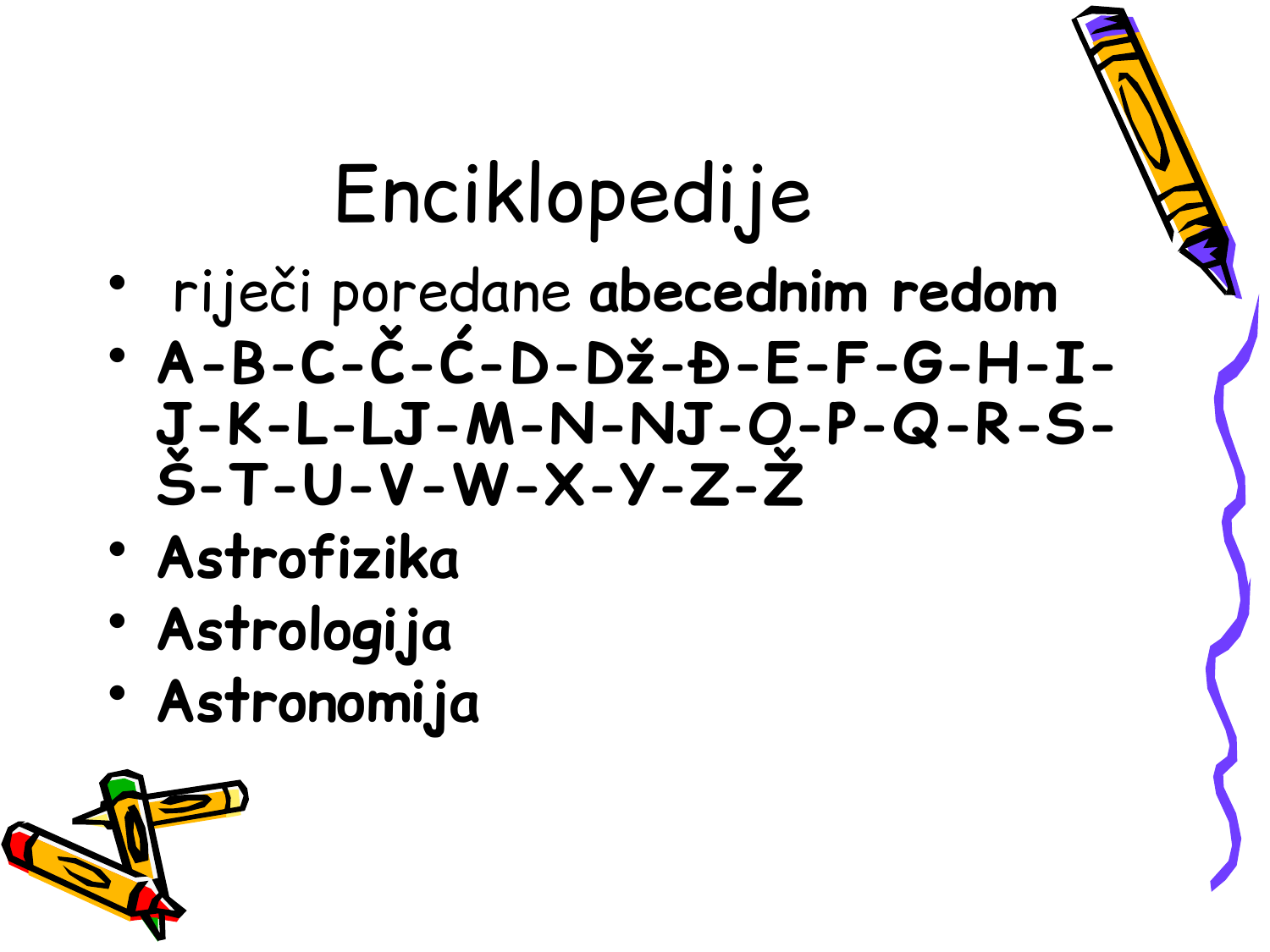

# Enciklopedije
 riječi poredane abecednim redom
A-B-C-Č-Ć-D-Dž-Đ-E-F-G-H-I-J-K-L-LJ-M-N-NJ-O-P-Q-R-S-Š-T-U-V-W-X-Y-Z-Ž
Astrofizika
Astrologija
Astronomija